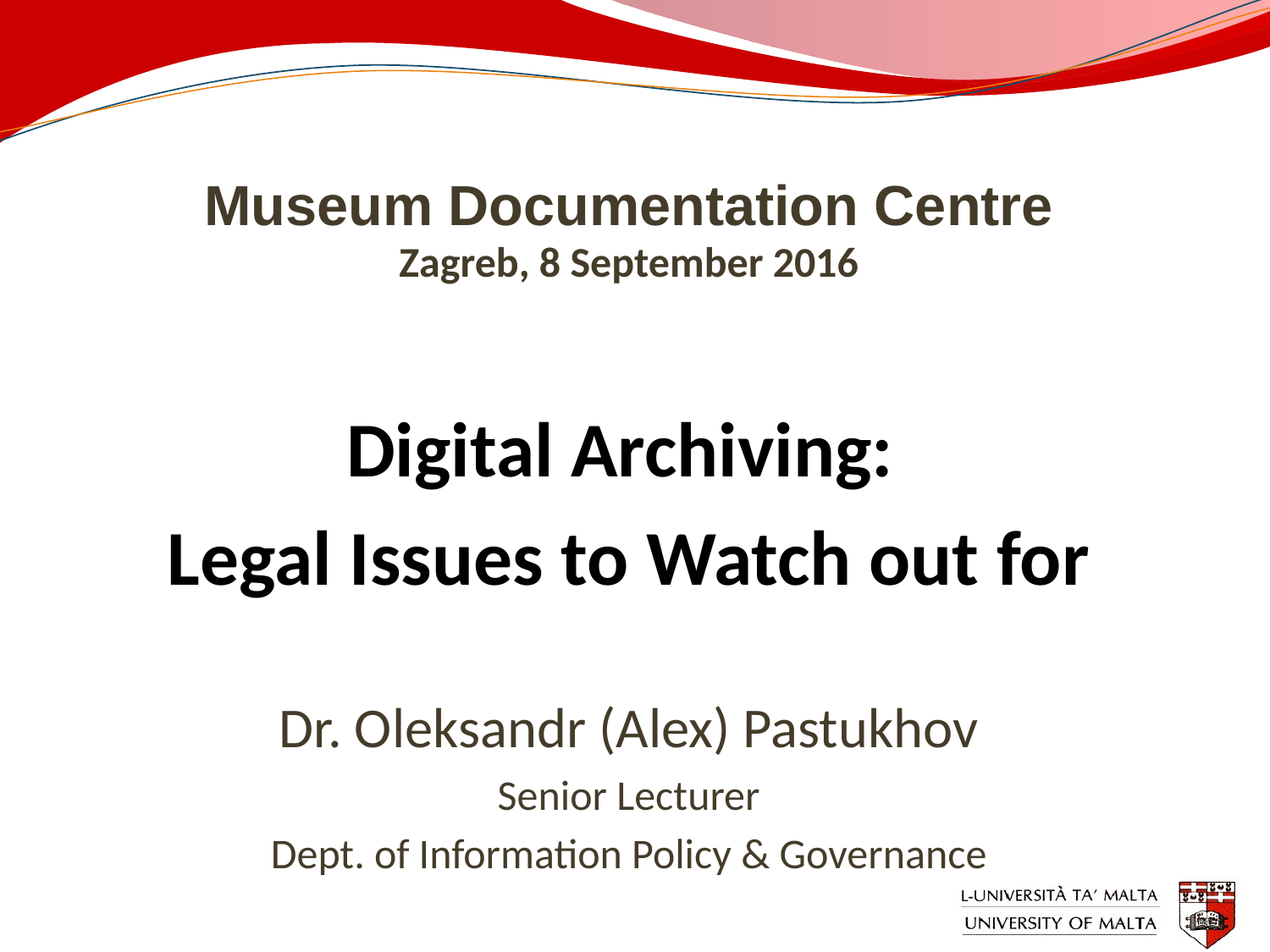

#
Museum Documentation Centre
Zagreb, 8 September 2016

Digital Archiving:
Legal Issues to Watch out for

Dr. Oleksandr (Alex) Pastukhov
Senior Lecturer
Dept. of Information Policy & Governance